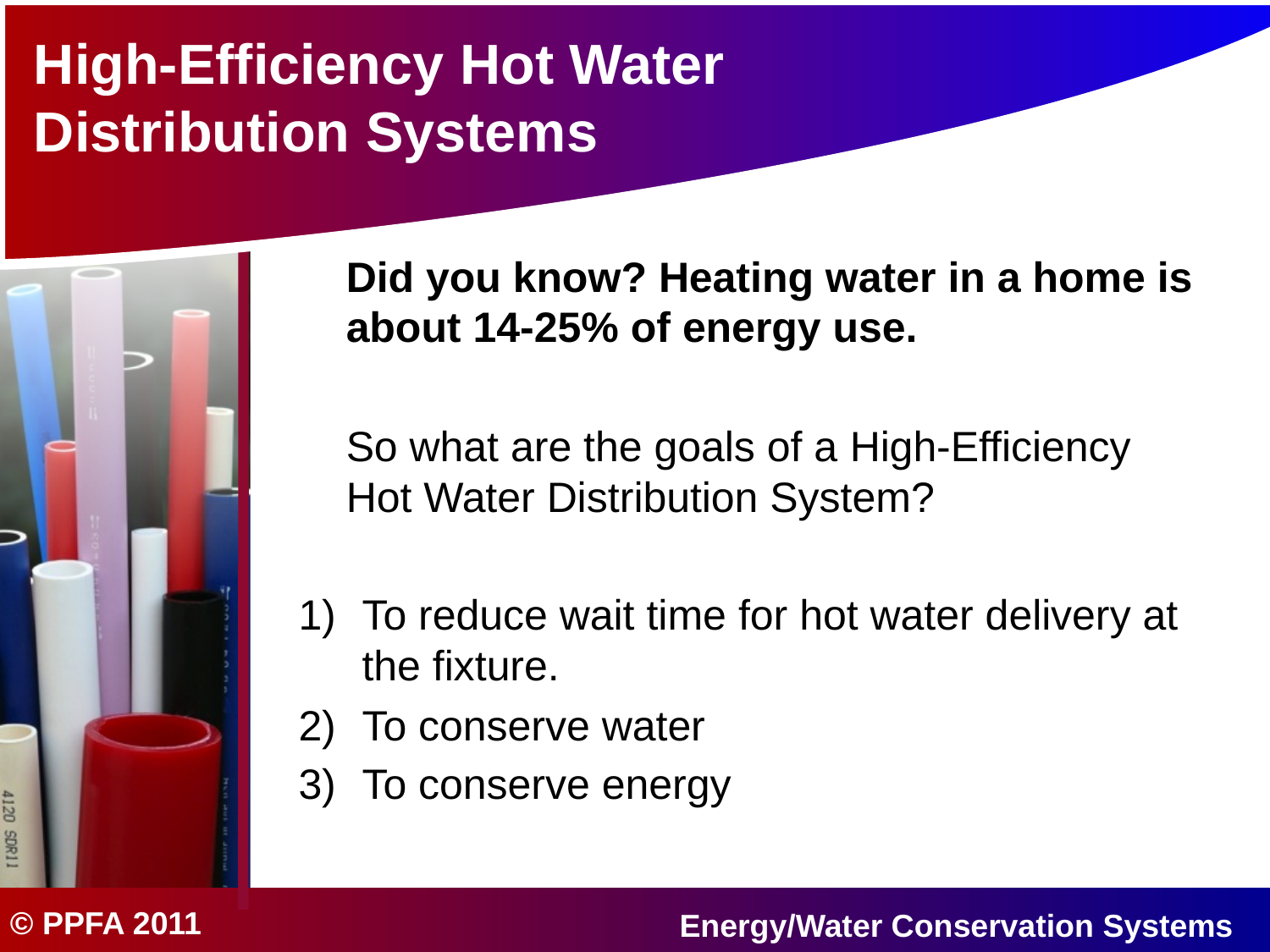

# High-Efficiency Hot Water Distribution Systems
	Did you know? Heating water in a home is about 14-25% of energy use.

	So what are the goals of a High-Efficiency Hot Water Distribution System?

To reduce wait time for hot water delivery at the fixture.
To conserve water
To conserve energy

© PPFA 2011
Energy/Water Conservation Systems